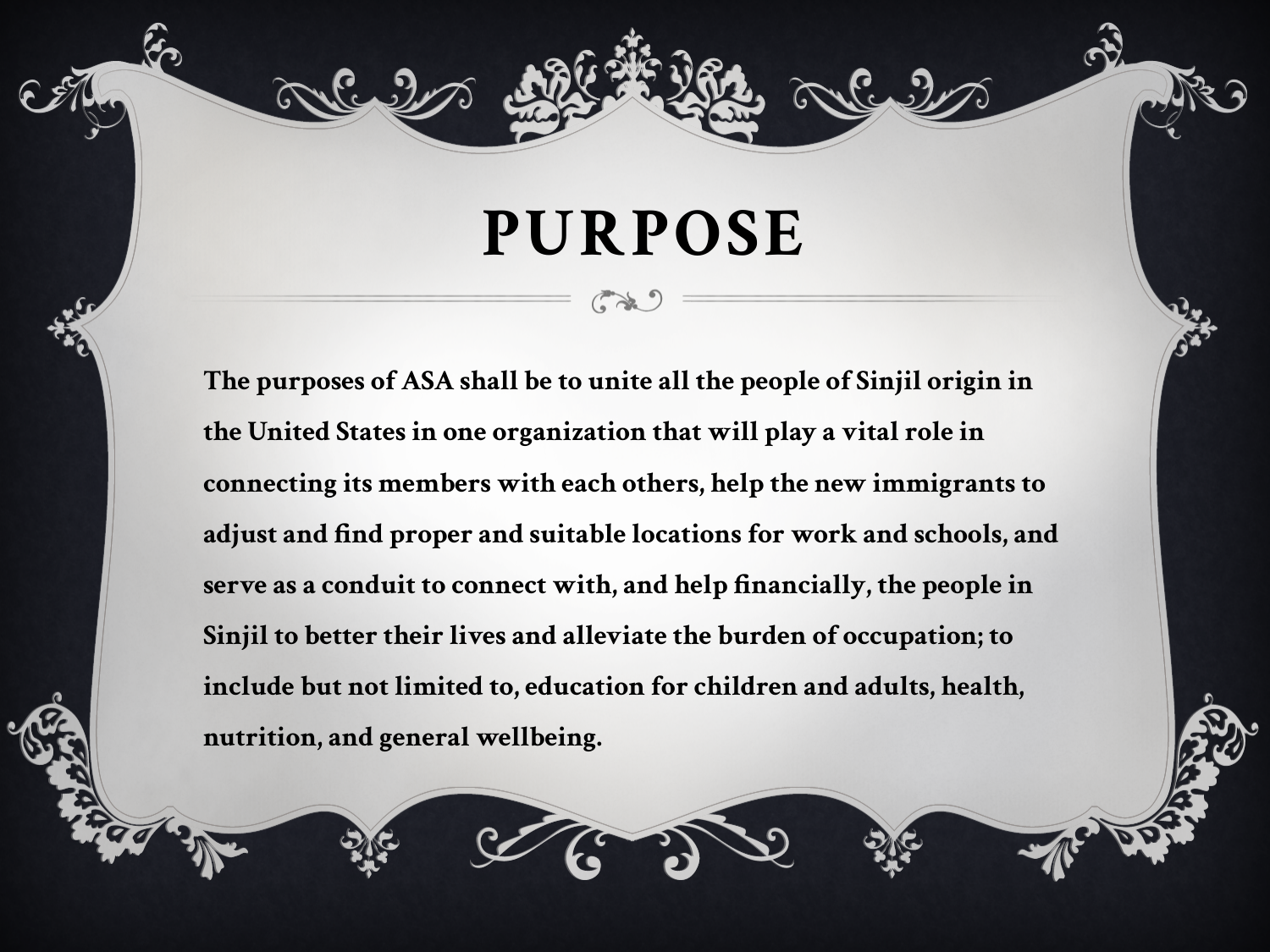

# Purpose
The purposes of ASA shall be to unite all the people of Sinjil origin in the United States in one organization that will play a vital role in connecting its members with each others, help the new immigrants to adjust and find proper and suitable locations for work and schools, and serve as a conduit to connect with, and help financially, the people in Sinjil to better their lives and alleviate the burden of occupation; to include but not limited to, education for children and adults, health, nutrition, and general wellbeing.